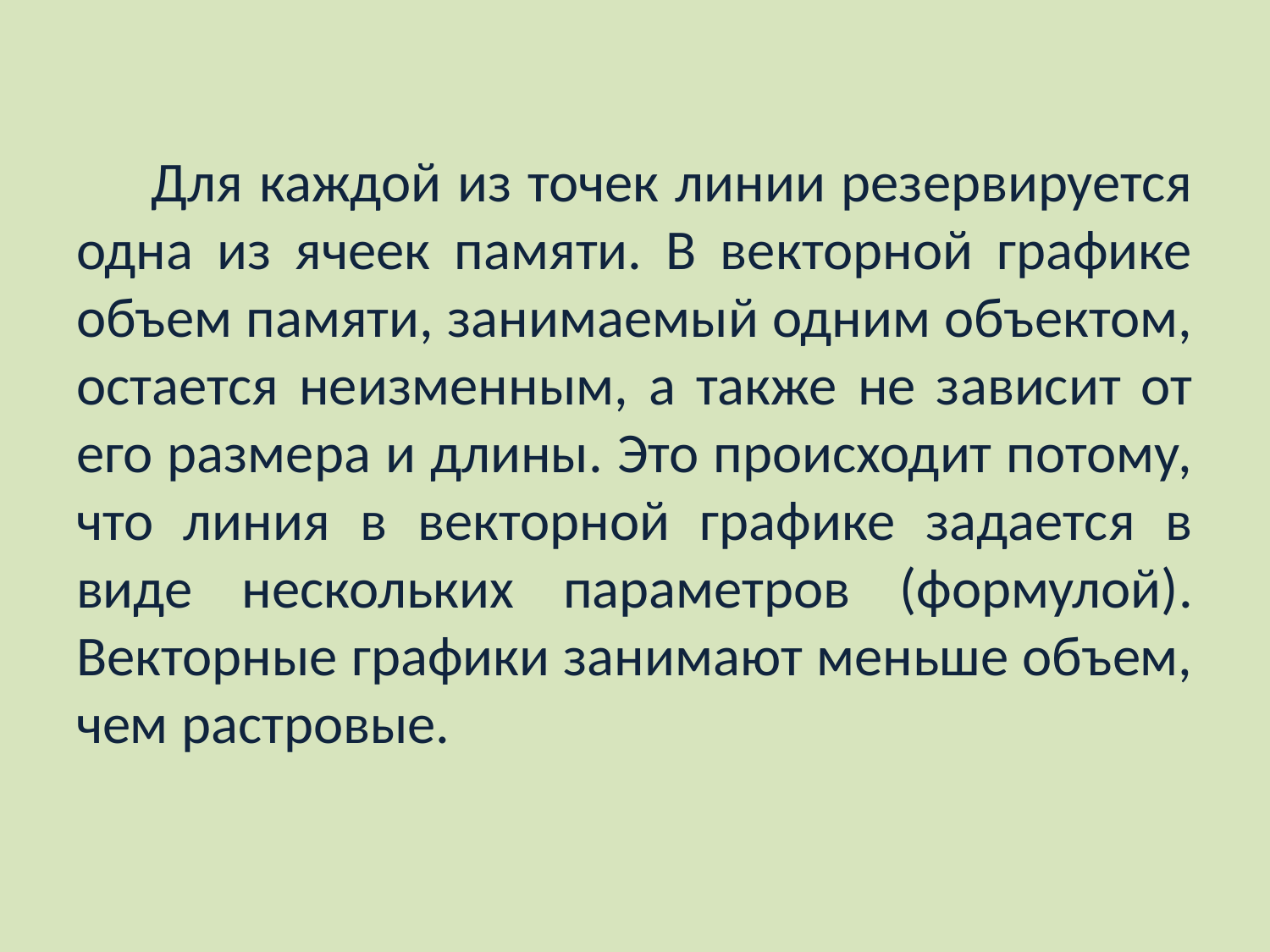

Для каждой из точек линии резервируется одна из ячеек памяти. В векторной графике объем памяти, занимаемый одним объектом, остается неизменным, а также не зависит от его размера и длины. Это происходит потому, что линия в векторной графике задается в виде нескольких параметров (формулой). Векторные графики занимают меньше объем, чем растровые.